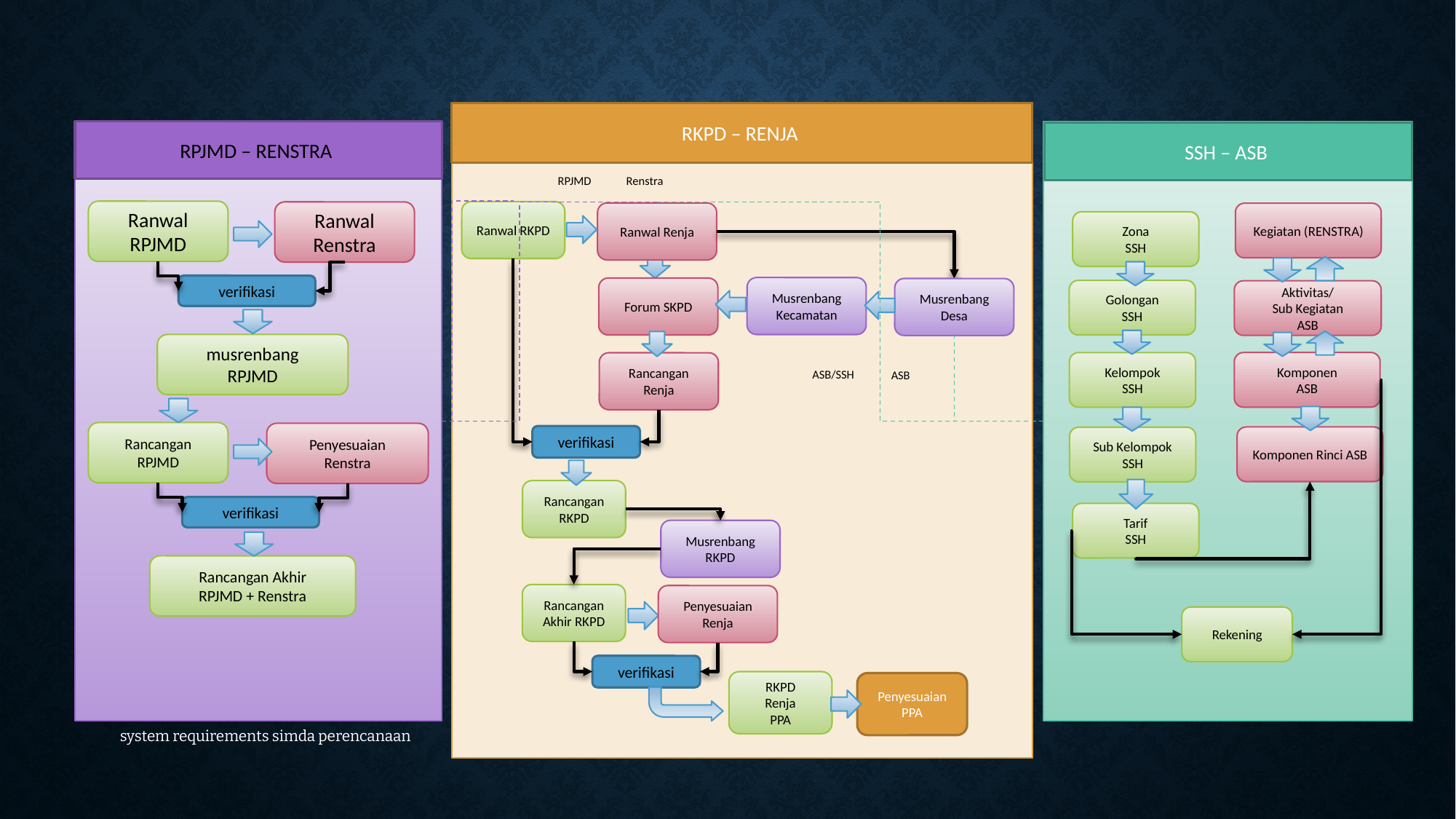

RKPD – RENJA

Ranwal RKPD
Ranwal Renja

Musrenbang Kecamatan
Forum SKPD
Musrenbang Desa

Rancangan Renja
verifikasi

Rancangan RKPD
Musrenbang RKPD
Rancangan Akhir RKPD
Penyesuaian Renja

verifikasi
RKPD
Renja
PPA
Penyesuaian PPA

SSH – ASB
Kegiatan (RENSTRA)
Zona
SSH

Golongan
SSH
Aktivitas/
Sub Kegiatan
ASB

Komponen
ASB
Kelompok
SSH

Komponen Rinci ASB
Sub Kelompok
SSH

Tarif
SSH
Rekening

RPJMD – RENSTRA
Ranwal
RPJMD
Ranwal
Renstra

verifikasi

musrenbang
RPJMD

Rancangan
RPJMD
Penyesuaian
Renstra

verifikasi

Rancangan Akhir
RPJMD + Renstra
Renstra
RPJMD
ASB/SSH
ASB
system requirements simda perencanaan